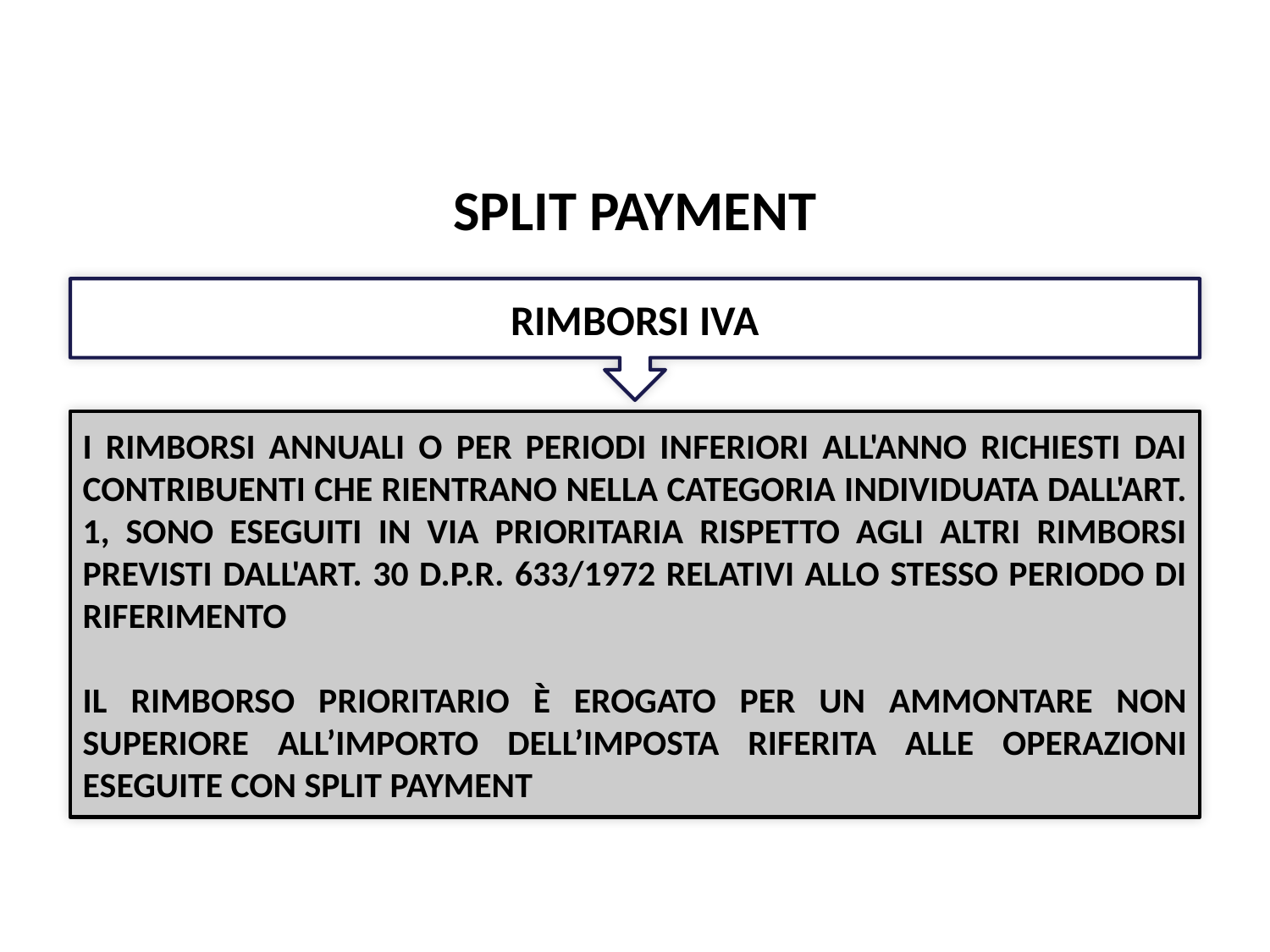

Pag. 133 dispensa
# SPLIT PAYMENT
RIMBORSI IVA
I RIMBORSI ANNUALI O PER PERIODI INFERIORI ALL'ANNO RICHIESTI DAI CONTRIBUENTI CHE RIENTRANO NELLA CATEGORIA INDIVIDUATA DALL'ART. 1, SONO ESEGUITI IN VIA PRIORITARIA RISPETTO AGLI ALTRI RIMBORSI PREVISTI DALL'ART. 30 D.P.R. 633/1972 RELATIVI ALLO STESSO PERIODO DI RIFERIMENTO

IL RIMBORSO PRIORITARIO È EROGATO PER UN AMMONTARE NON SUPERIORE ALL’IMPORTO DELL’IMPOSTA RIFERITA ALLE OPERAZIONI ESEGUITE CON SPLIT PAYMENT